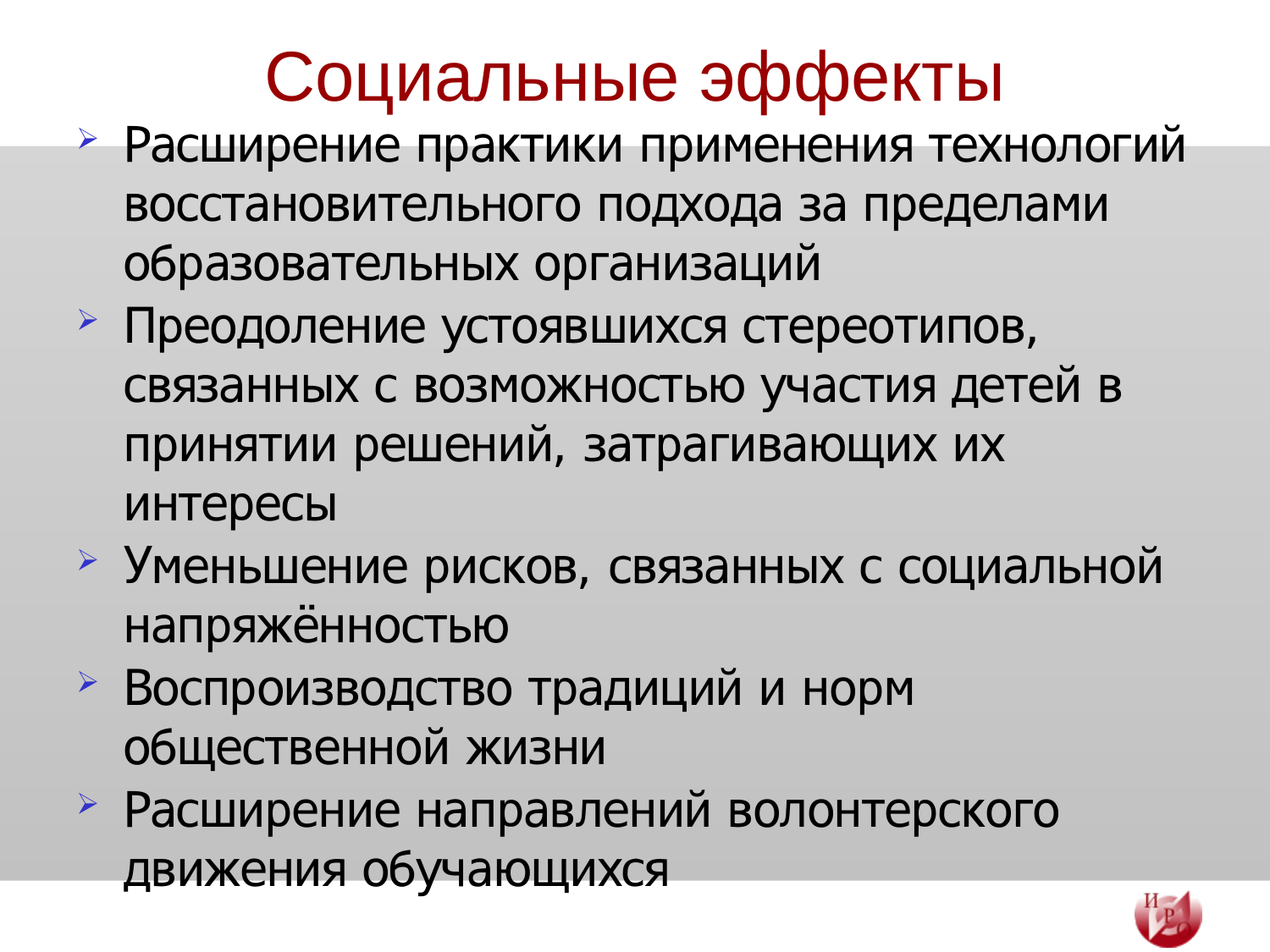

# Социальные эффекты
Расширение практики применения технологий восстановительного подхода за пределами образовательных организаций
Преодоление устоявшихся стереотипов, связанных с возможностью участия детей в принятии решений, затрагивающих их интересы
Уменьшение рисков, связанных с социальной напряжённостью
Воспроизводство традиций и норм общественной жизни
Расширение направлений волонтерского движения обучающихся